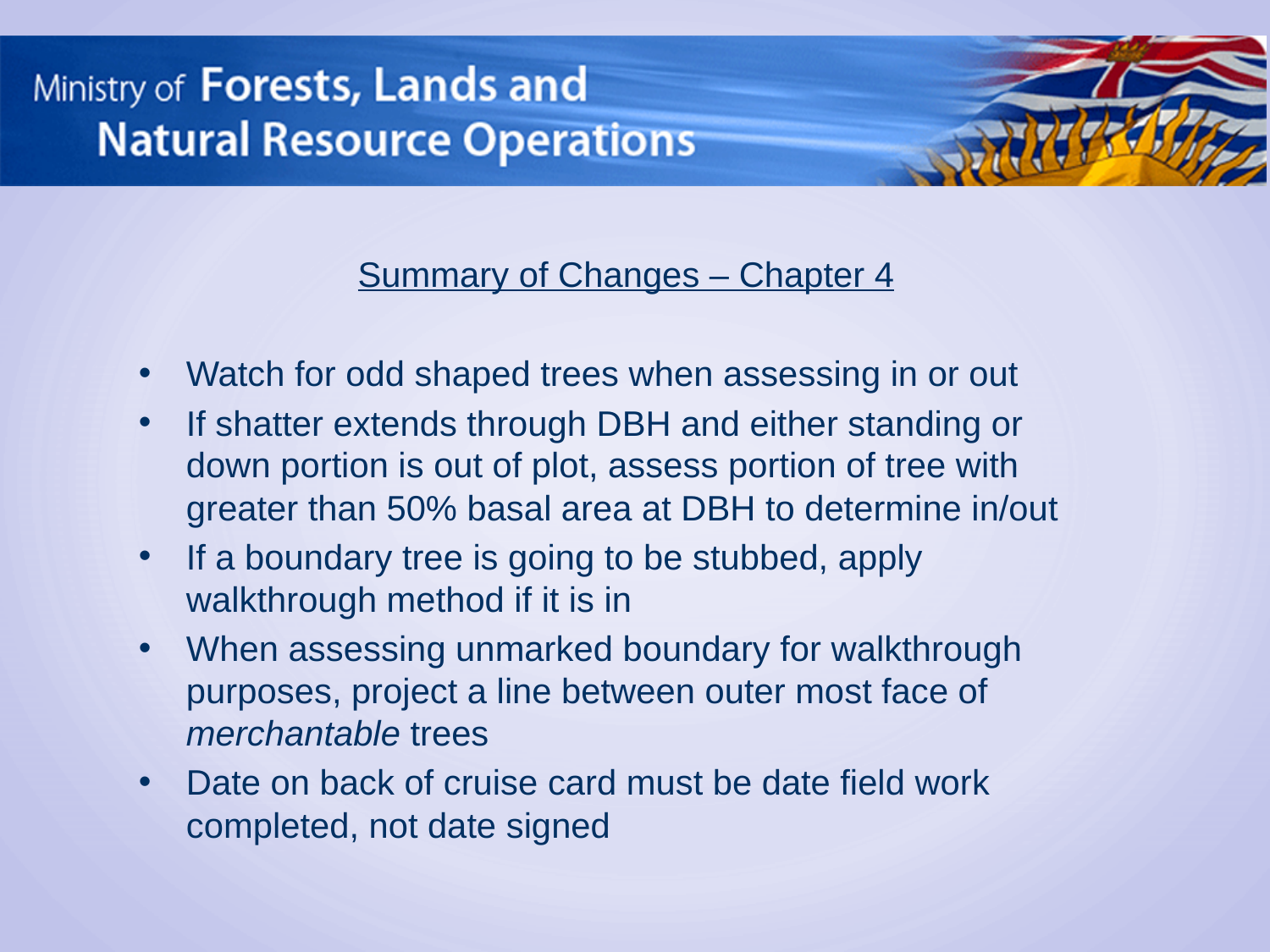

Summary of Changes – Chapter 4

Watch for odd shaped trees when assessing in or out
If shatter extends through DBH and either standing or down portion is out of plot, assess portion of tree with greater than 50% basal area at DBH to determine in/out
If a boundary tree is going to be stubbed, apply walkthrough method if it is in
When assessing unmarked boundary for walkthrough purposes, project a line between outer most face of merchantable trees
Date on back of cruise card must be date field work completed, not date signed